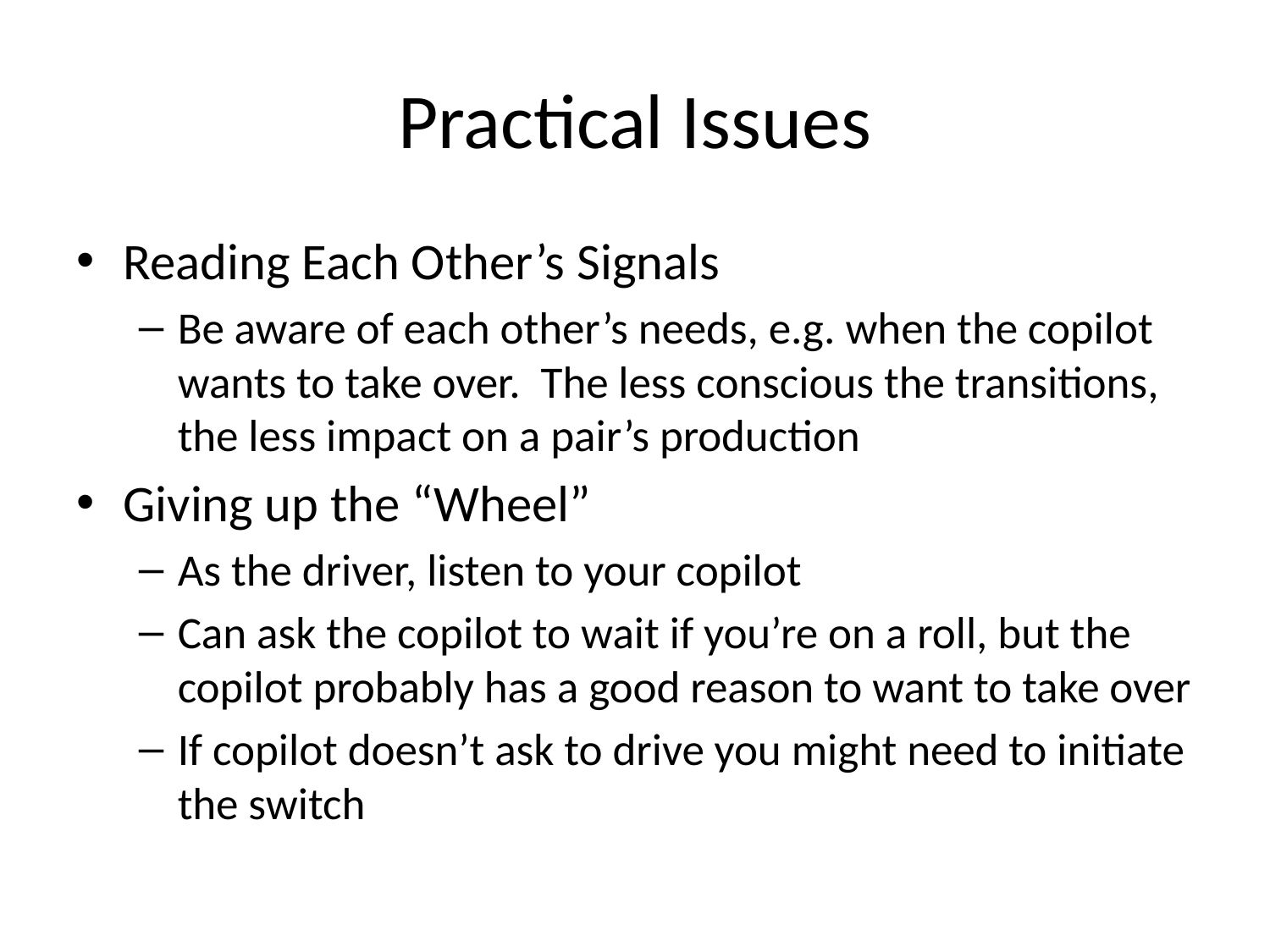

# Practical Issues
Reading Each Other’s Signals
Be aware of each other’s needs, e.g. when the copilot wants to take over.  The less conscious the transitions, the less impact on a pair’s production
Giving up the “Wheel”
As the driver, listen to your copilot
Can ask the copilot to wait if you’re on a roll, but the copilot probably has a good reason to want to take over
If copilot doesn’t ask to drive you might need to initiate the switch